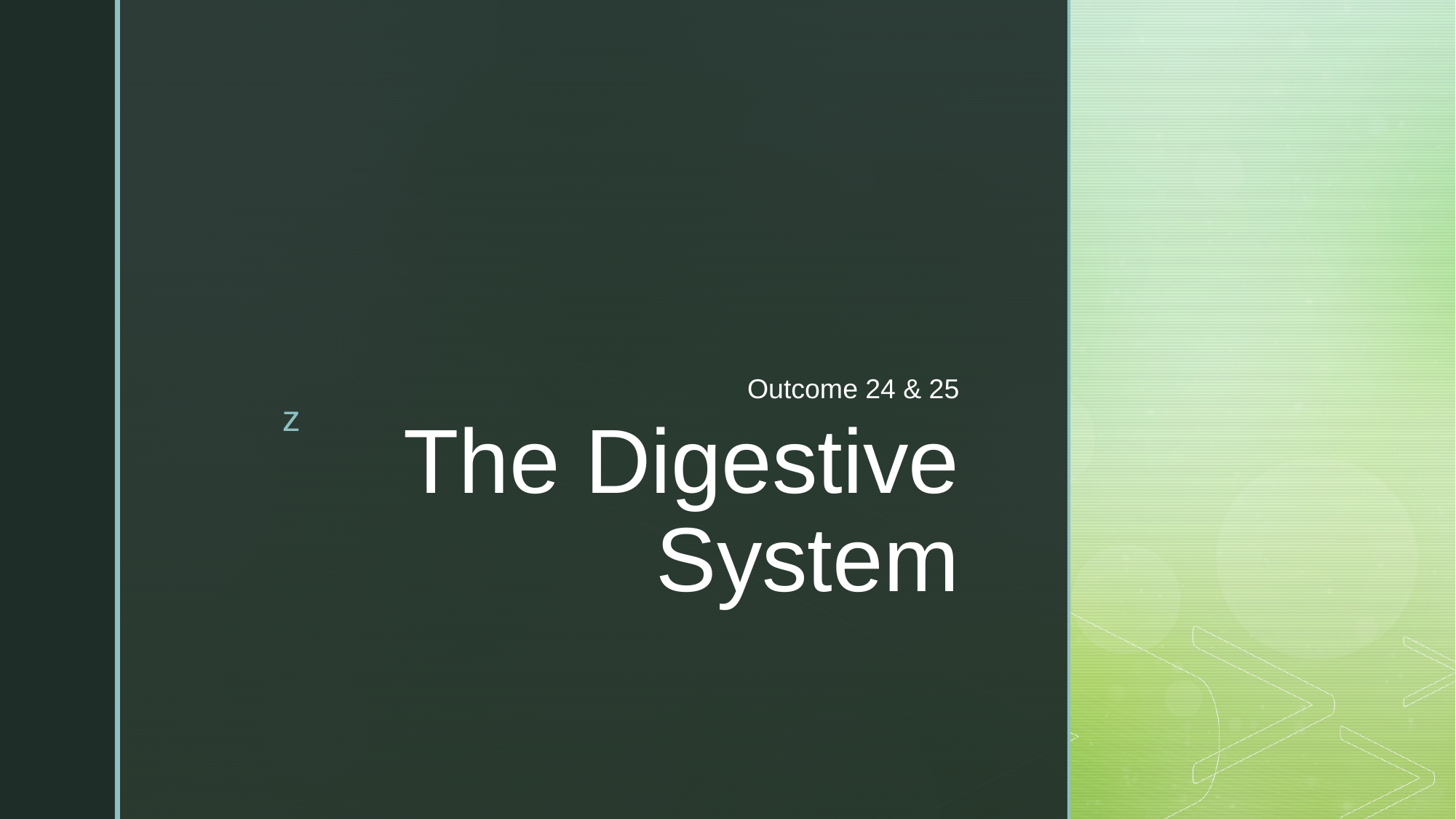

Outcome 24 & 25
# The Digestive System